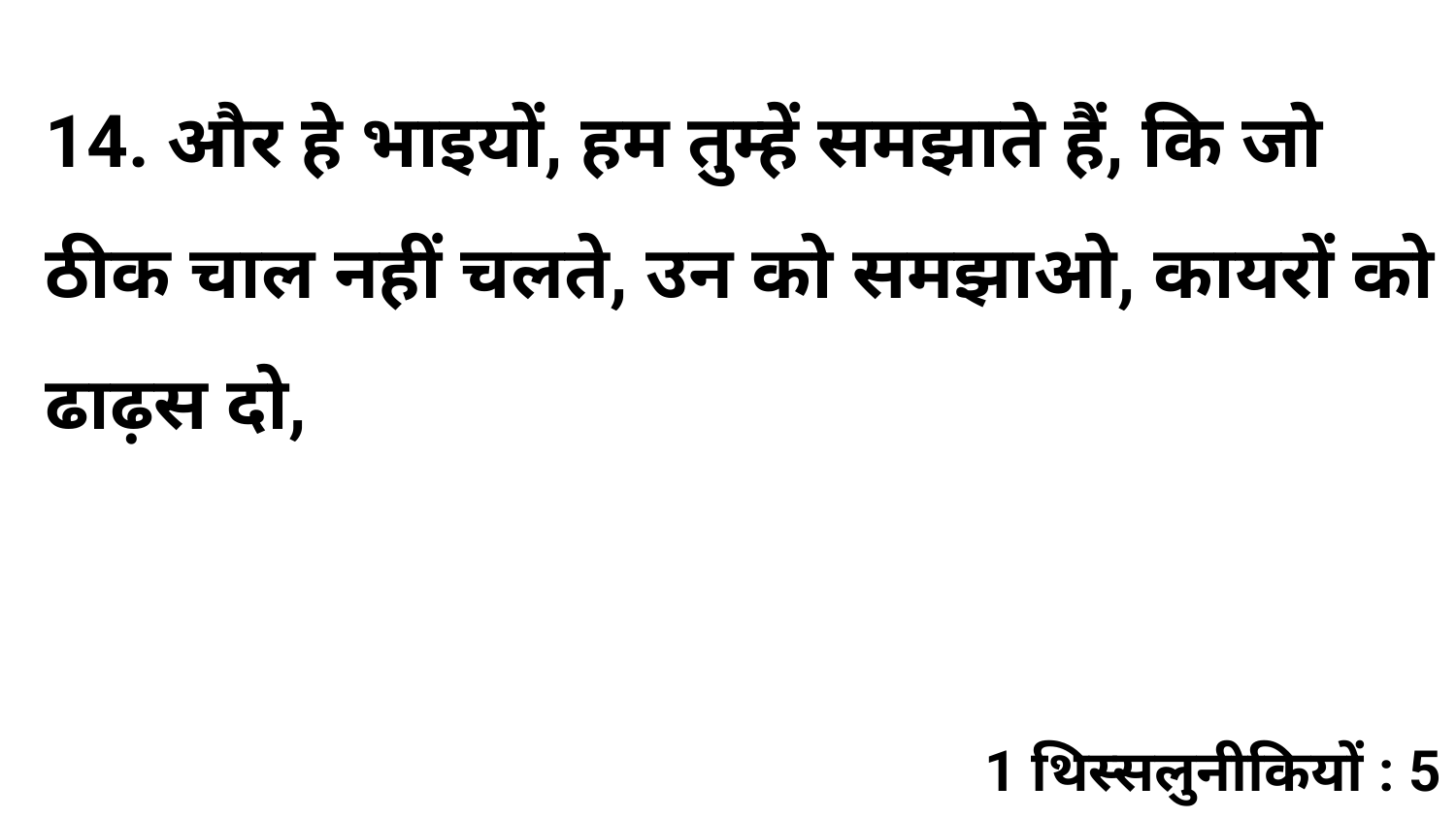

14. और हे भाइयों, हम तुम्हें समझाते हैं, कि जो ठीक चाल नहीं चलते, उन को समझाओ, कायरों को ढाढ़स दो,
1 थिस्सलुनीकियों : 5